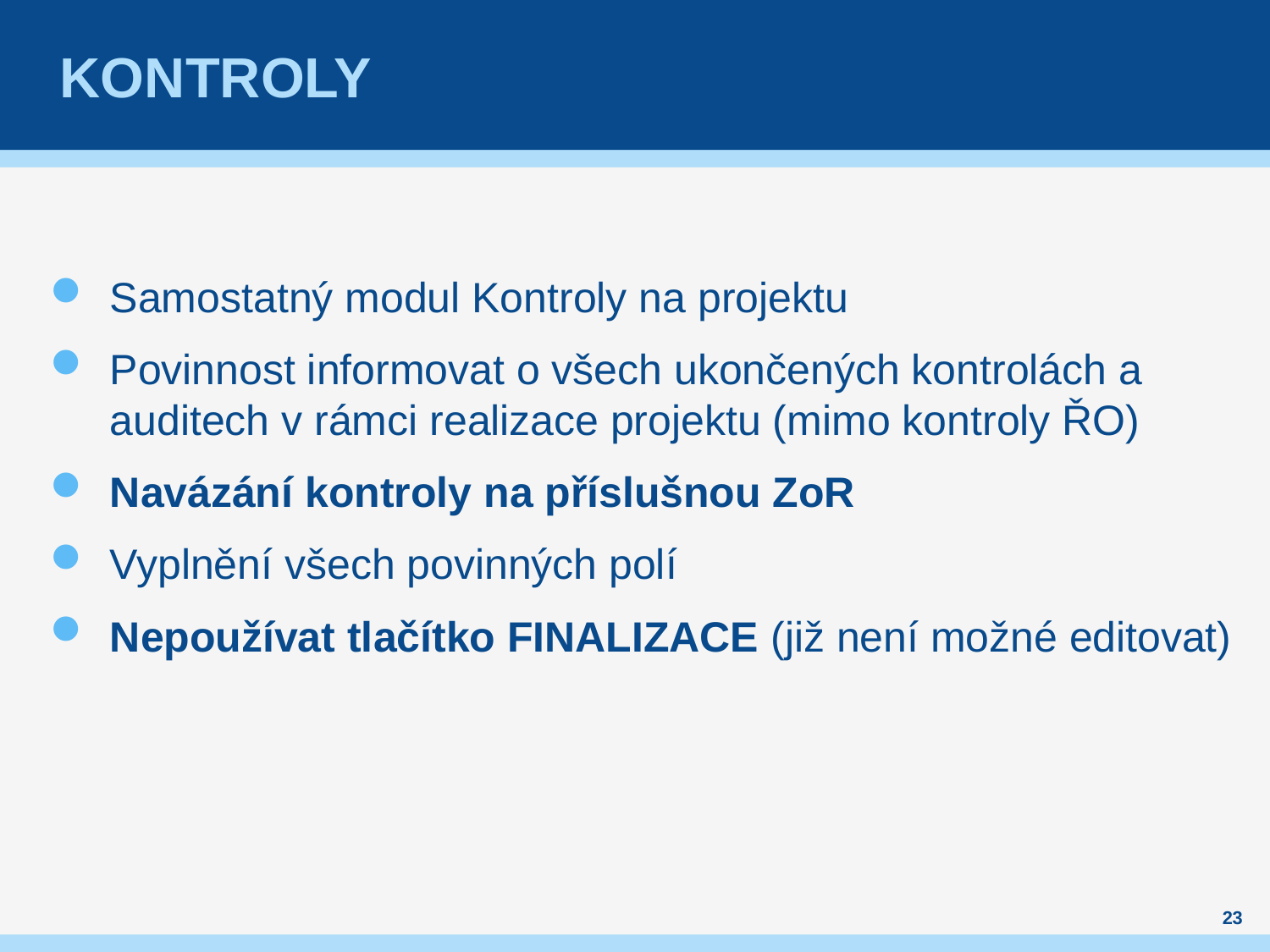

# kontroly

Samostatný modul Kontroly na projektu
Povinnost informovat o všech ukončených kontrolách a auditech v rámci realizace projektu (mimo kontroly ŘO)
Navázání kontroly na příslušnou ZoR
Vyplnění všech povinných polí
Nepoužívat tlačítko FINALIZACE (již není možné editovat)

23